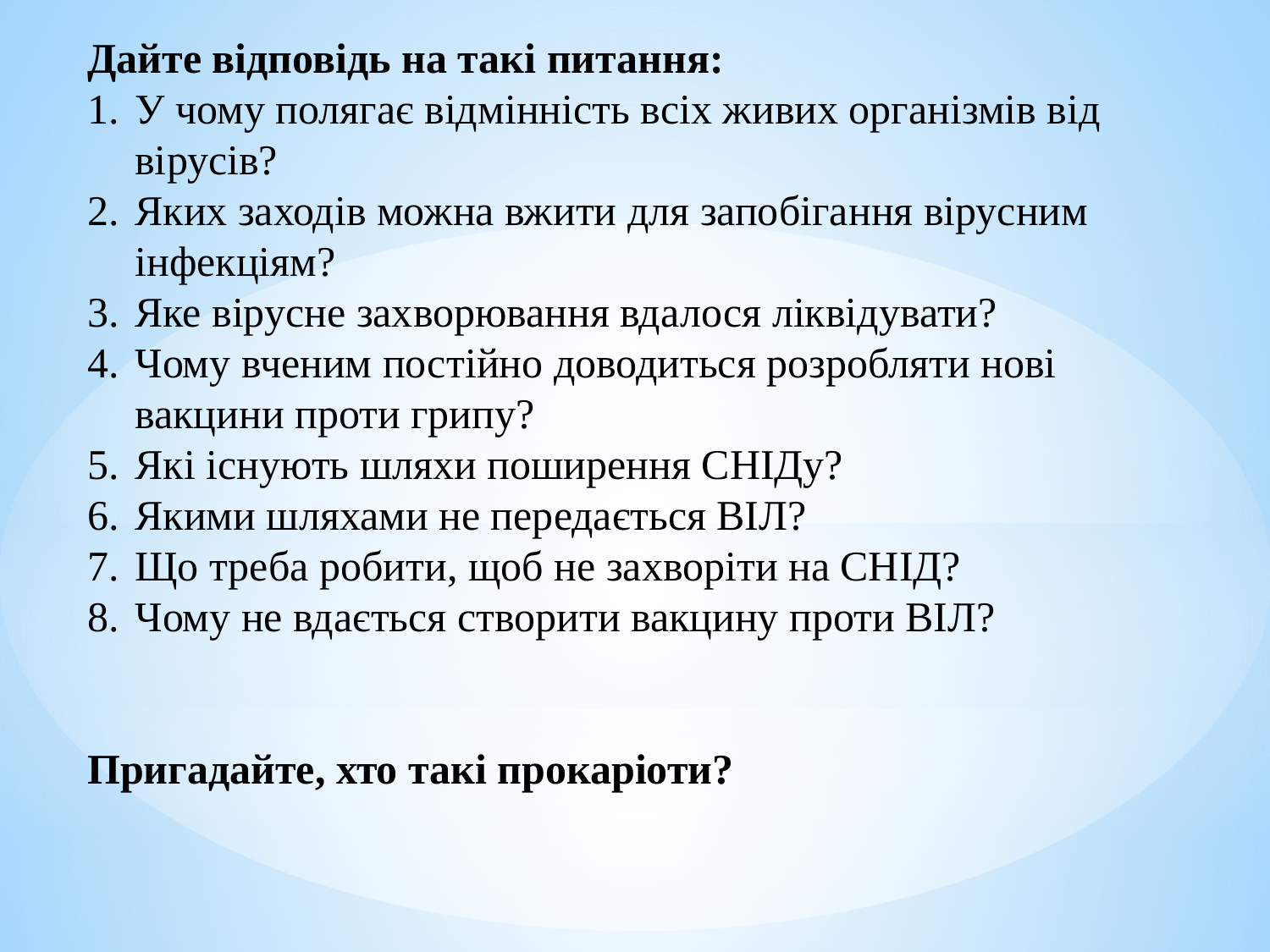

Дайте відповідь на такі питання:
У чому полягає відмінність всіх живих організмів від вірусів?
Яких заходів можна вжити для запобігання вірусним інфекціям?
Яке вірусне захворювання вдалося ліквідувати?
Чому вченим постійно доводиться розробляти нові вакцини проти грипу?
Які існують шляхи поширення СНІДу?
Якими шляхами не передається ВІЛ?
Що треба робити, щоб не захворіти на СНІД?
Чому не вдається створити вакцину проти ВІЛ?

Пригадайте, хто такі прокаріоти?